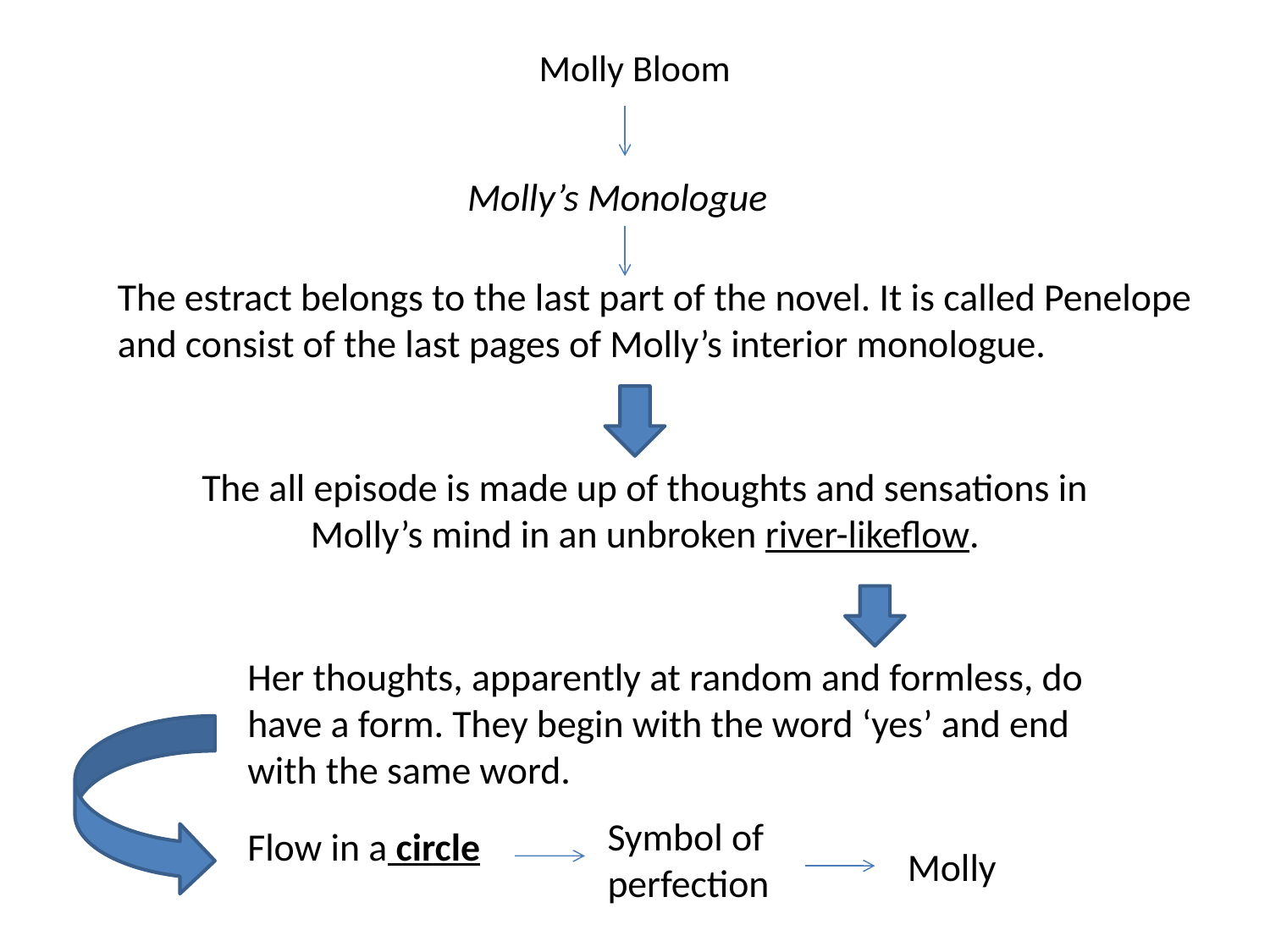

# Molly Bloom
Molly’s Monologue
The estract belongs to the last part of the novel. It is called Penelope and consist of the last pages of Molly’s interior monologue.

The all episode is made up of thoughts and sensations in Molly’s mind in an unbroken river-likeflow.

Her thoughts, apparently at random and formless, do have a form. They begin with the word ‘yes’ and end with the same word.

Symbol of perfection
Flow in a circle
Molly